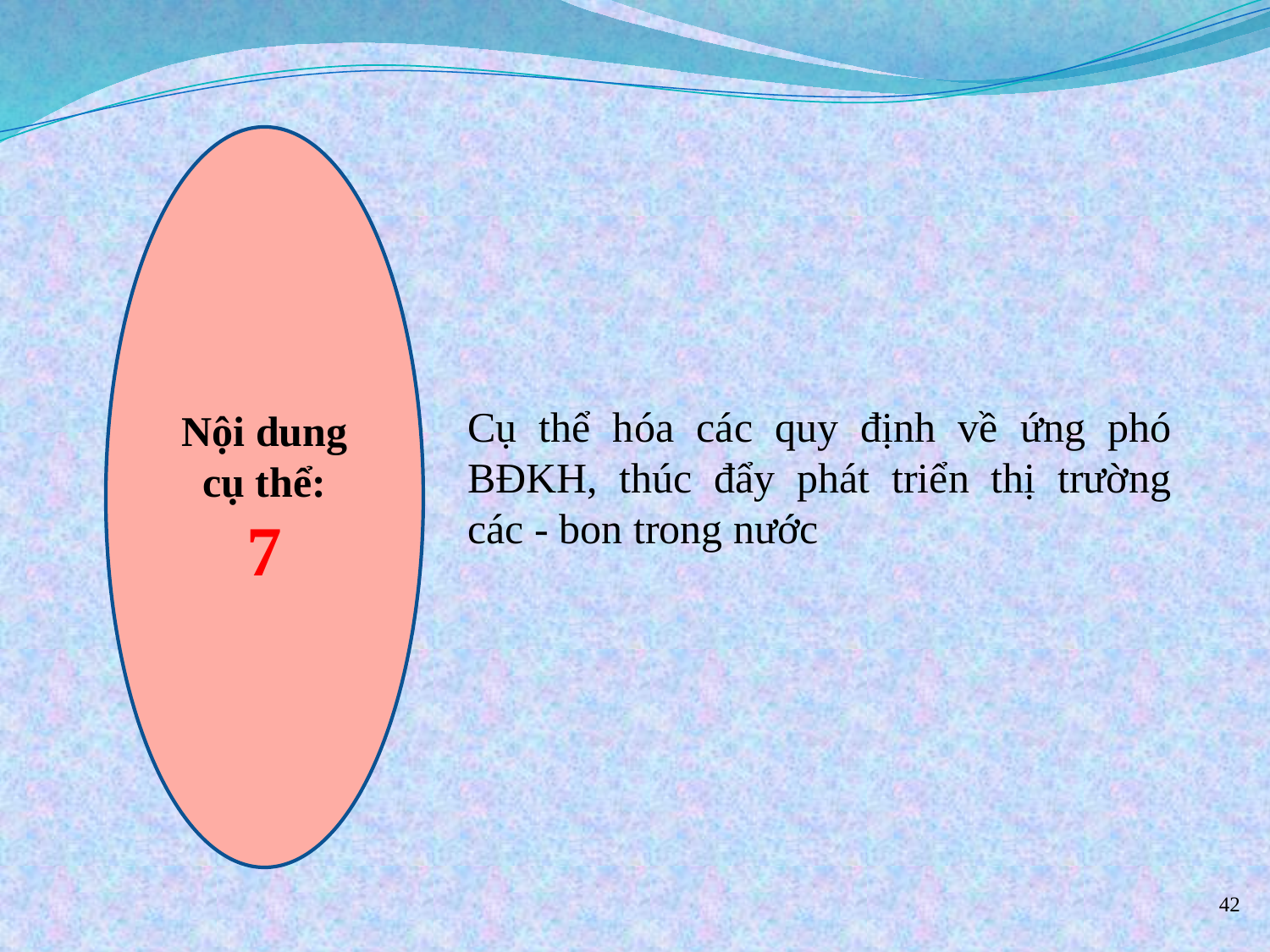

Nội dung cụ thể:
7
Cụ thể hóa các quy định về ứng phó BĐKH, thúc đẩy phát triển thị trường các - bon trong nước
42